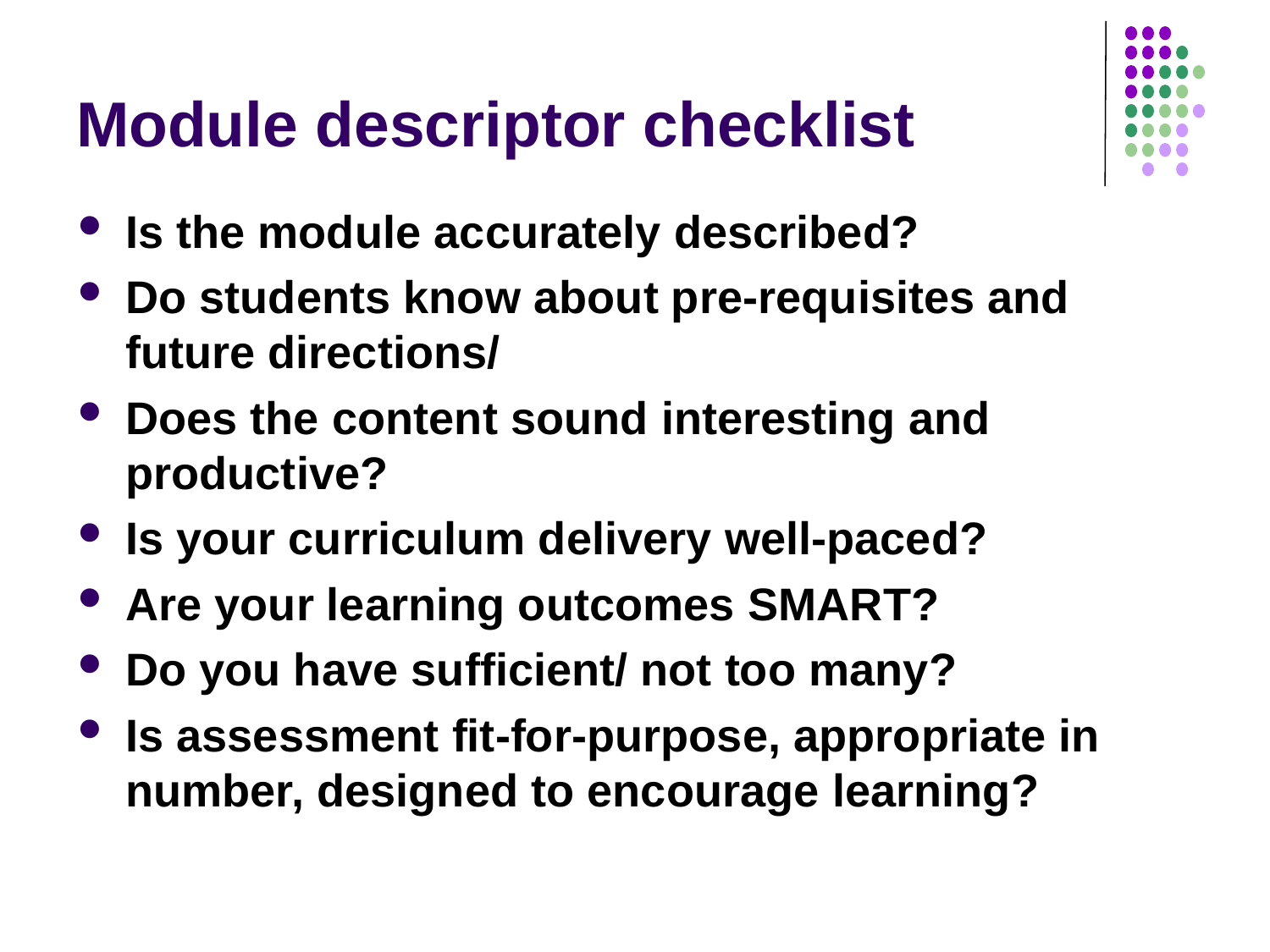

# Module descriptor checklist
Is the module accurately described?
Do students know about pre-requisites and future directions/
Does the content sound interesting and productive?
Is your curriculum delivery well-paced?
Are your learning outcomes SMART?
Do you have sufficient/ not too many?
Is assessment fit-for-purpose, appropriate in number, designed to encourage learning?